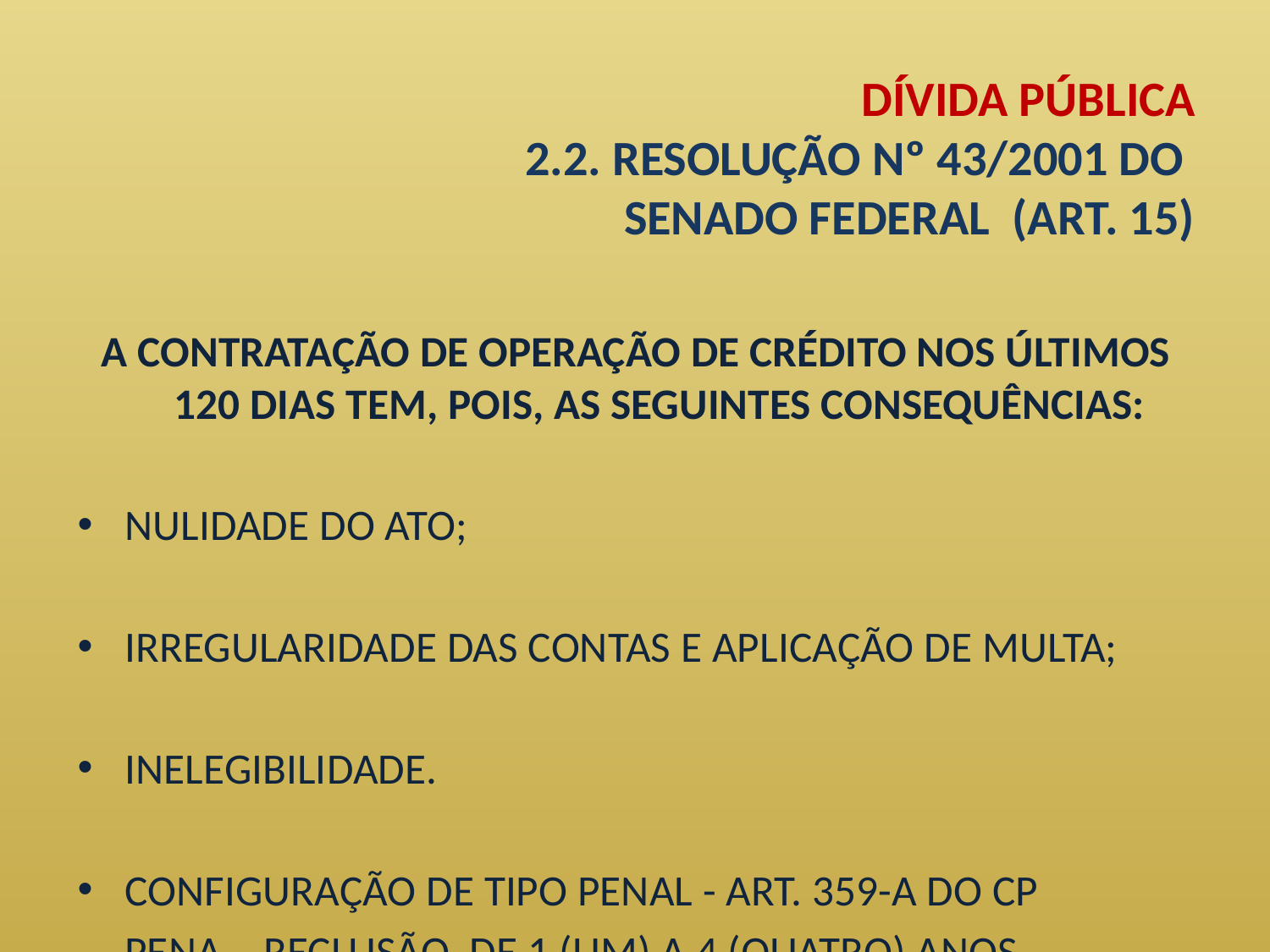

# DÍVIDA PÚBLICA 2.2. RESOLUÇÃO Nº 43/2001 DO SENADO FEDERAL  (ART. 15)

A CONTRATAÇÃO DE OPERAÇÃO DE CRÉDITO NOS ÚLTIMOS 120 DIAS TEM, POIS, AS SEGUINTES CONSEQUÊNCIAS:

NULIDADE DO ATO;

IRREGULARIDADE DAS CONTAS E APLICAÇÃO DE MULTA;

INELEGIBILIDADE.

CONFIGURAÇÃO DE TIPO PENAL - ART. 359-A DO CP
	PENA – RECLUSÃO, DE 1 (UM) A 4 (QUATRO) ANOS